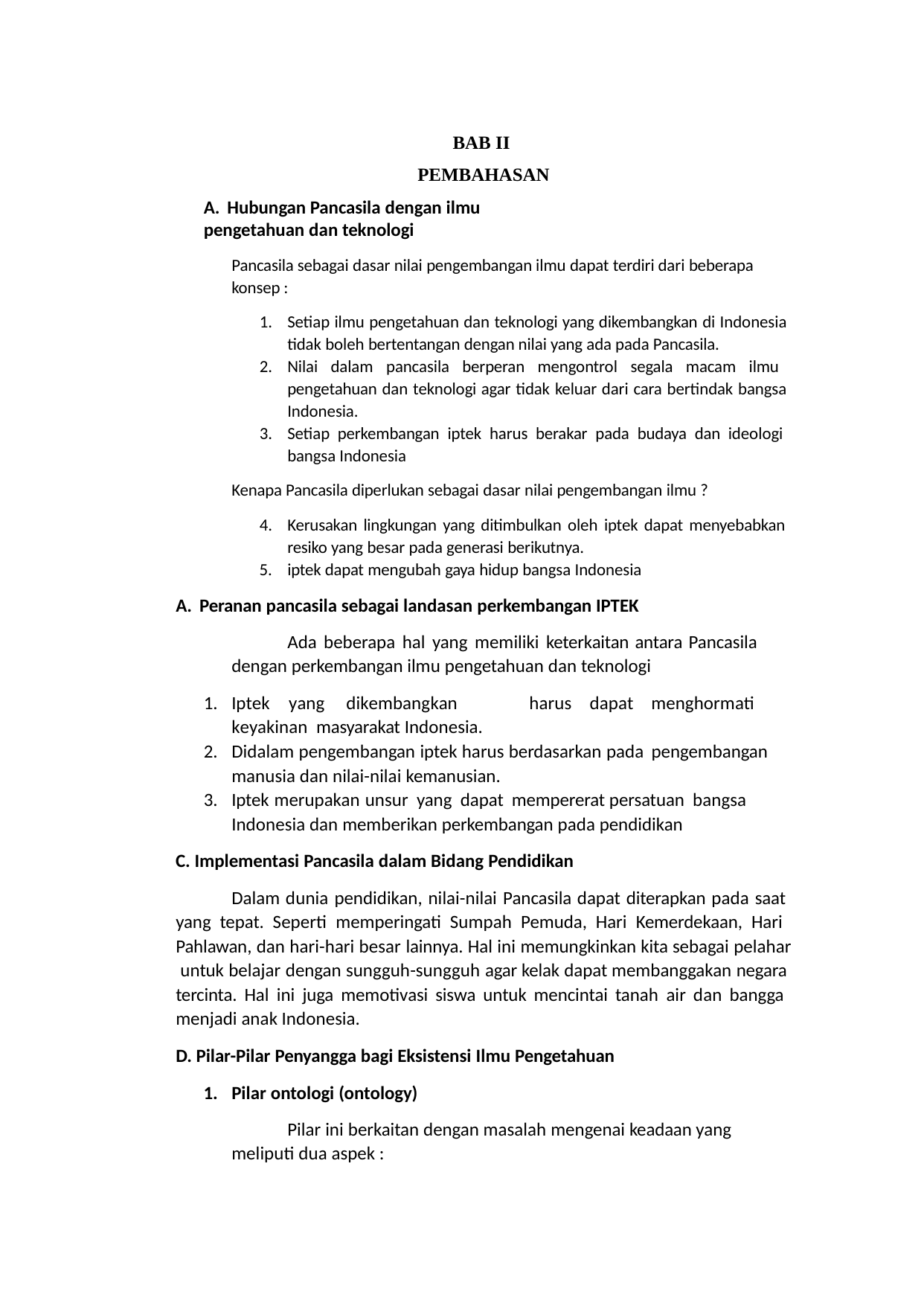

BAB II  PEMBAHASAN
A. Hubungan Pancasila dengan ilmu pengetahuan dan teknologi
Pancasila sebagai dasar nilai pengembangan ilmu dapat terdiri dari beberapa  konsep :
Setiap ilmu pengetahuan dan teknologi yang dikembangkan di Indonesia  tidak boleh bertentangan dengan nilai yang ada pada Pancasila.
Nilai dalam pancasila berperan mengontrol segala macam ilmu  pengetahuan dan teknologi agar tidak keluar dari cara bertindak bangsa  Indonesia.
Setiap perkembangan iptek harus berakar pada budaya dan ideologi  bangsa Indonesia
Kenapa Pancasila diperlukan sebagai dasar nilai pengembangan ilmu ?
Kerusakan lingkungan yang ditimbulkan oleh iptek dapat menyebabkan  resiko yang besar pada generasi berikutnya.
iptek dapat mengubah gaya hidup bangsa Indonesia
Peranan pancasila sebagai landasan perkembangan IPTEK
Ada beberapa hal yang memiliki keterkaitan antara Pancasila  dengan perkembangan ilmu pengetahuan dan teknologi
Iptek	yang	dikembangkan	harus	dapat	menghormati	keyakinan  masyarakat Indonesia.
Didalam pengembangan iptek harus berdasarkan pada pengembangan  manusia dan nilai-nilai kemanusian.
Iptek merupakan unsur yang dapat mempererat persatuan bangsa  Indonesia dan memberikan perkembangan pada pendidikan
Implementasi Pancasila dalam Bidang Pendidikan
Dalam dunia pendidikan, nilai-nilai Pancasila dapat diterapkan pada saat  yang tepat. Seperti memperingati Sumpah Pemuda, Hari Kemerdekaan, Hari  Pahlawan, dan hari-hari besar lainnya. Hal ini memungkinkan kita sebagai pelahar  untuk belajar dengan sungguh-sungguh agar kelak dapat membanggakan negara  tercinta. Hal ini juga memotivasi siswa untuk mencintai tanah air dan bangga  menjadi anak Indonesia.
Pilar-Pilar Penyangga bagi Eksistensi Ilmu Pengetahuan
Pilar ontologi (ontology)
Pilar ini berkaitan dengan masalah mengenai keadaan yang  meliputi dua aspek :